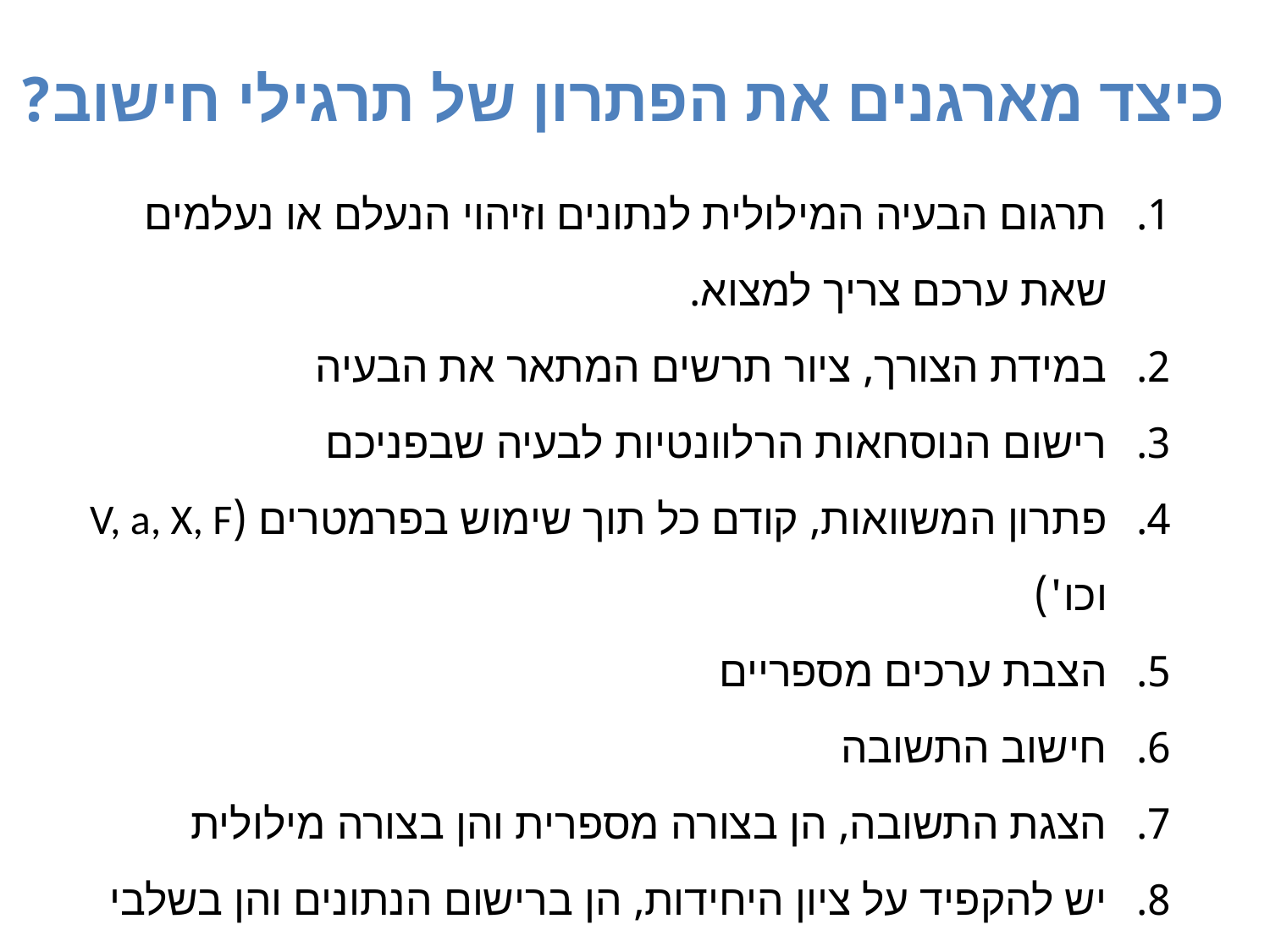

# כיצד מארגנים את הפתרון של תרגילי חישוב?
תרגום הבעיה המילולית לנתונים וזיהוי הנעלם או נעלמים שאת ערכם צריך למצוא.
במידת הצורך, ציור תרשים המתאר את הבעיה
רישום הנוסחאות הרלוונטיות לבעיה שבפניכם
פתרון המשוואות, קודם כל תוך שימוש בפרמטרים (V, a, X, F וכו')
הצבת ערכים מספריים
חישוב התשובה
הצגת התשובה, הן בצורה מספרית והן בצורה מילולית
יש להקפיד על ציון היחידות, הן ברישום הנתונים והן בשלבי הפתרון השונים ובתשובה הסופית.